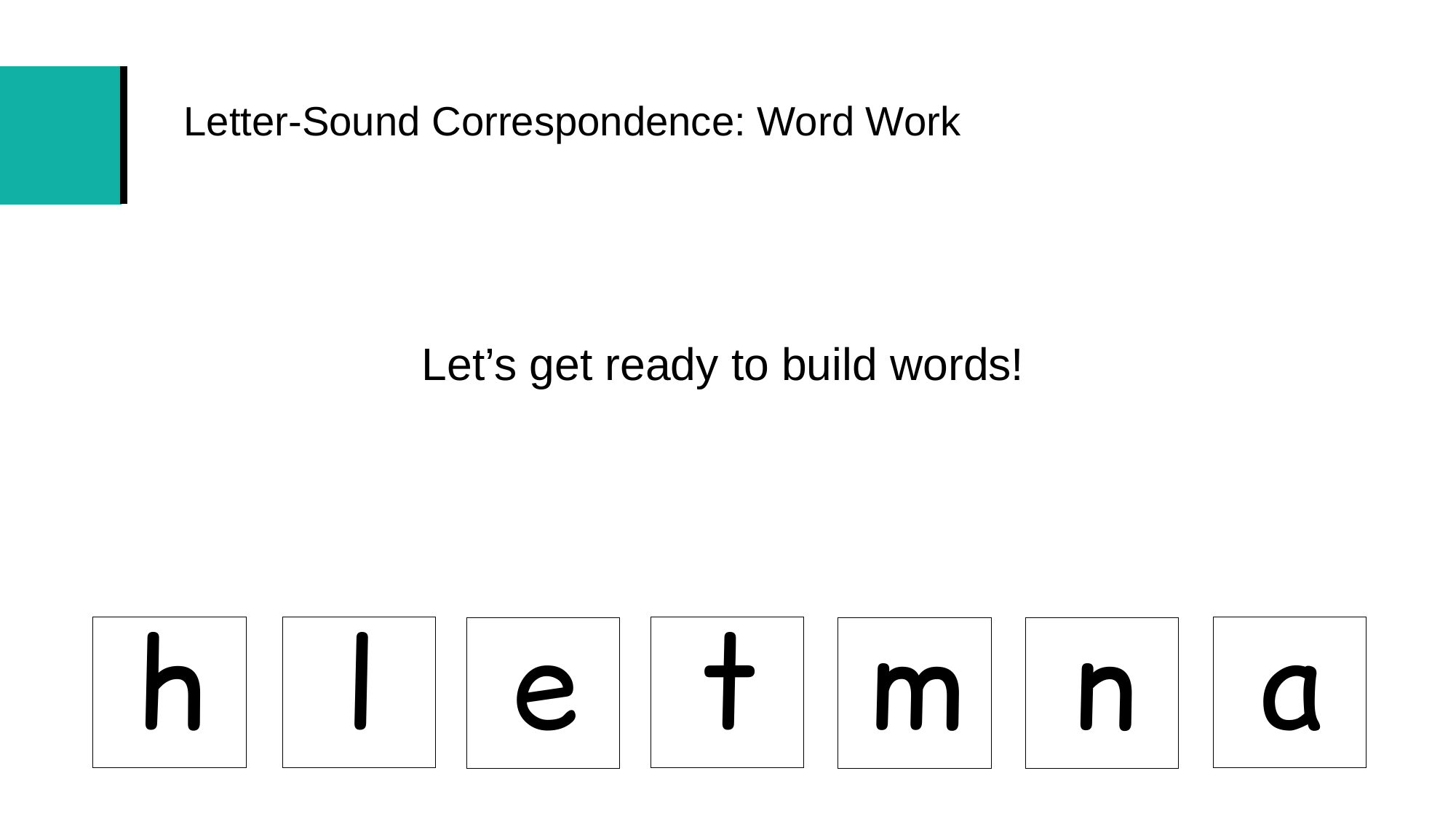

# Letter-Sound Correspondence: Word Work
Let’s get ready to build words!
a
t
l
h
e
m
n